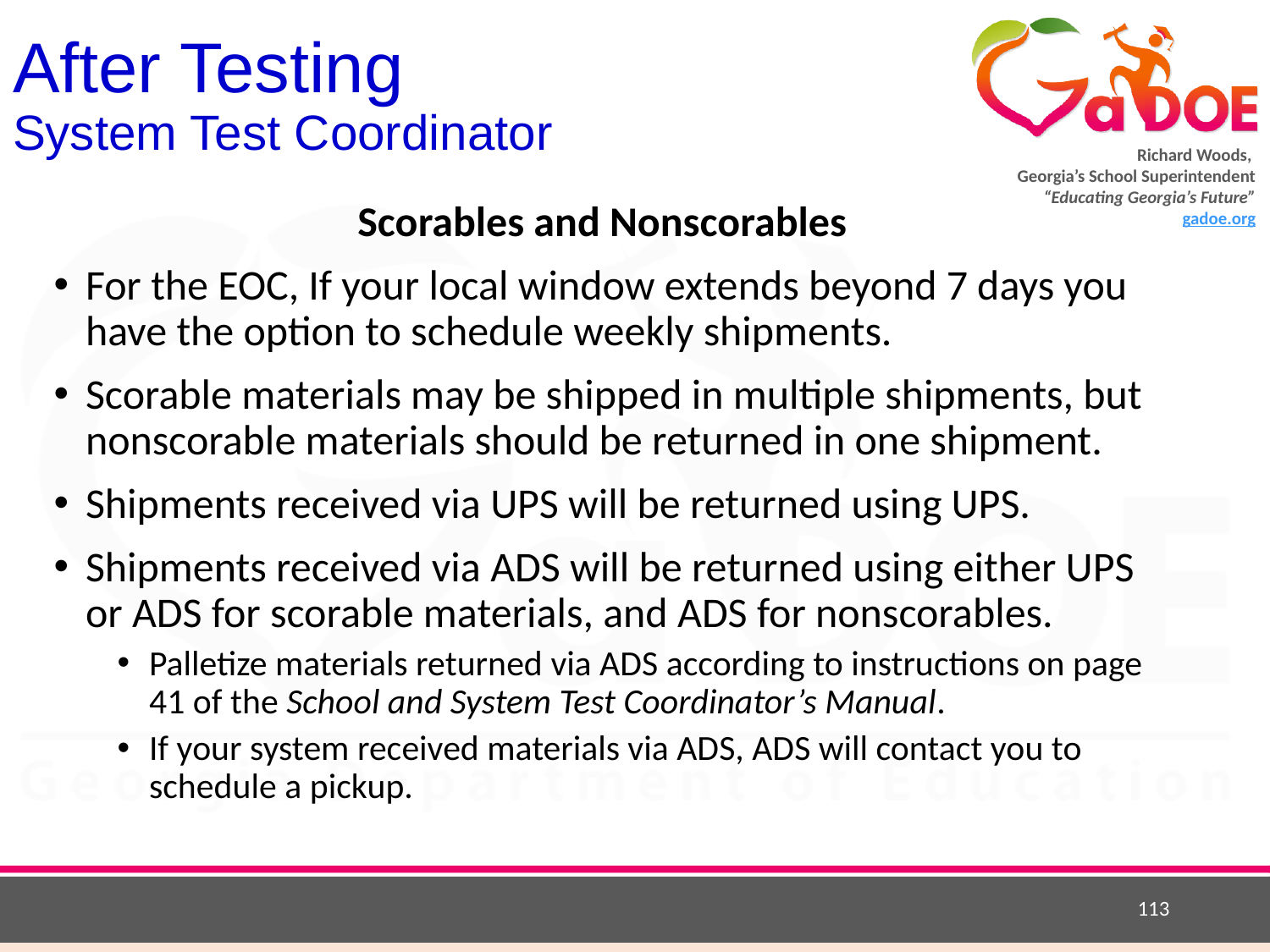

# After Testing System Test Coordinator
Scorables and Nonscorables
For the EOC, If your local window extends beyond 7 days you have the option to schedule weekly shipments.
Scorable materials may be shipped in multiple shipments, but nonscorable materials should be returned in one shipment.
Shipments received via UPS will be returned using UPS.
Shipments received via ADS will be returned using either UPS or ADS for scorable materials, and ADS for nonscorables.
Palletize materials returned via ADS according to instructions on page 41 of the School and System Test Coordinator’s Manual.
If your system received materials via ADS, ADS will contact you to schedule a pickup.
113